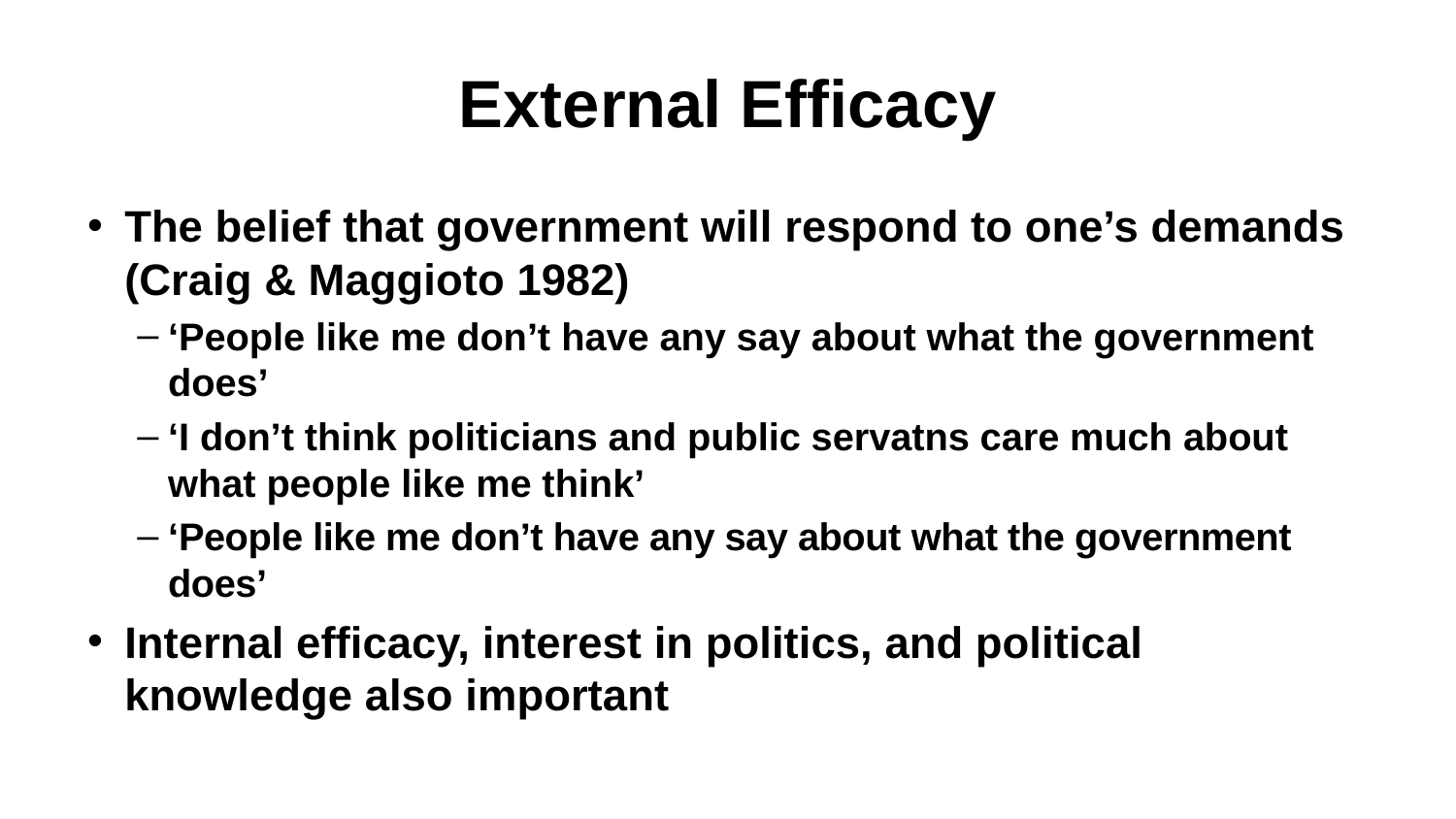

# External Efficacy
The belief that government will respond to one’s demands (Craig & Maggioto 1982)
‘People like me don’t have any say about what the government does’
‘I don’t think politicians and public servatns care much about what people like me think’
‘People like me don’t have any say about what the government does’
Internal efficacy, interest in politics, and political knowledge also important